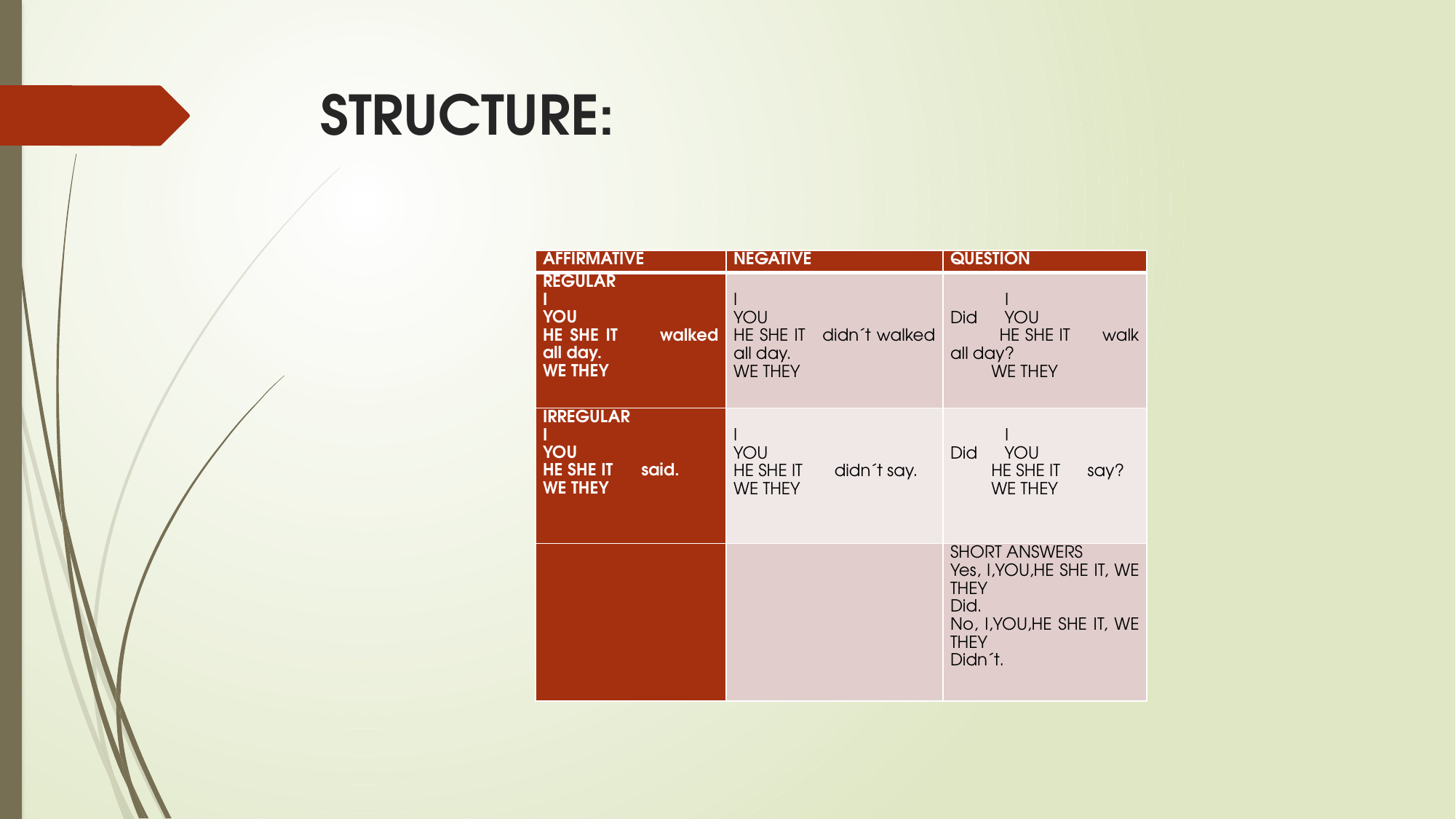

# STRUCTURE:
| AFFIRMATIVE | NEGATIVE | QUESTION |
| --- | --- | --- |
| REGULAR I YOU HE SHE IT walked all day. WE THEY | I YOU HE SHE IT didn´t walked all day. WE THEY | I Did YOU HE SHE IT walk all day? WE THEY |
| IRREGULAR I YOU HE SHE IT said. WE THEY | I YOU HE SHE IT didn´t say. WE THEY | I Did YOU HE SHE IT say? WE THEY |
|  |  | SHORT ANSWERS Yes, I,YOU,HE SHE IT, WE THEY Did. No, I,YOU,HE SHE IT, WE THEY Didn´t. |